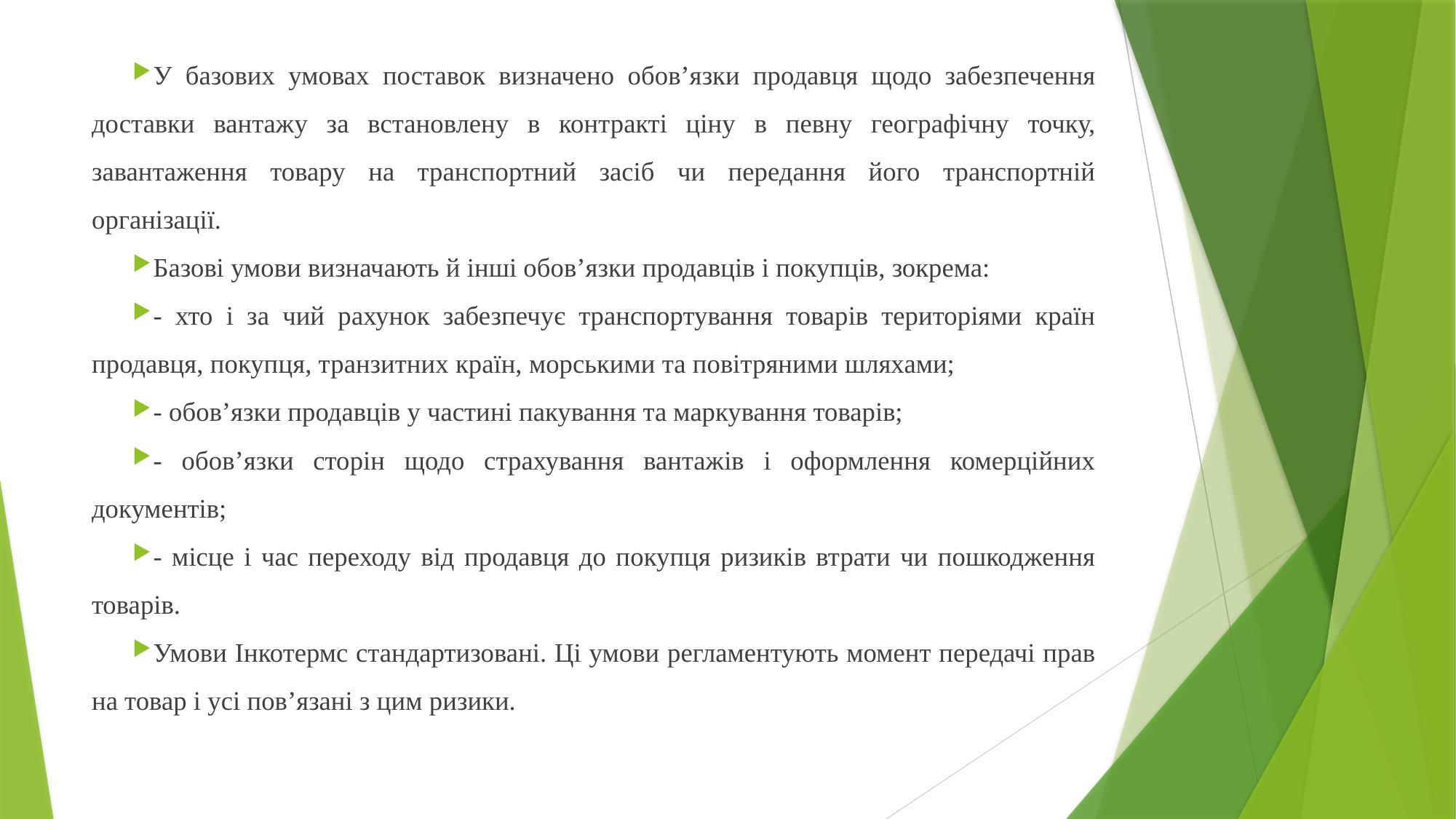

У базових умовах поставок визначено обов’язки продавця щодо забезпечення доставки вантажу за встановлену в контракті ціну в певну географічну точку, завантаження товару на транспортний засіб чи передання його транспортній організації.
Базові умови визначають й інші обов’язки продавців і покупців, зокрема:
- хто і за чий рахунок забезпечує транспортування товарів територіями країн продавця, покупця, транзитних країн, морськими та повітряними шляхами;
- обов’язки продавців у частині пакування та маркування товарів;
- обов’язки сторін щодо страхування вантажів і оформлення комерційних документів;
- місце і час переходу від продавця до покупця ризиків втрати чи пошкодження товарів.
Умови Інкотермс стандартизовані. Ці умови регламентують момент передачі прав на товар і усі пов’язані з цим ризики.